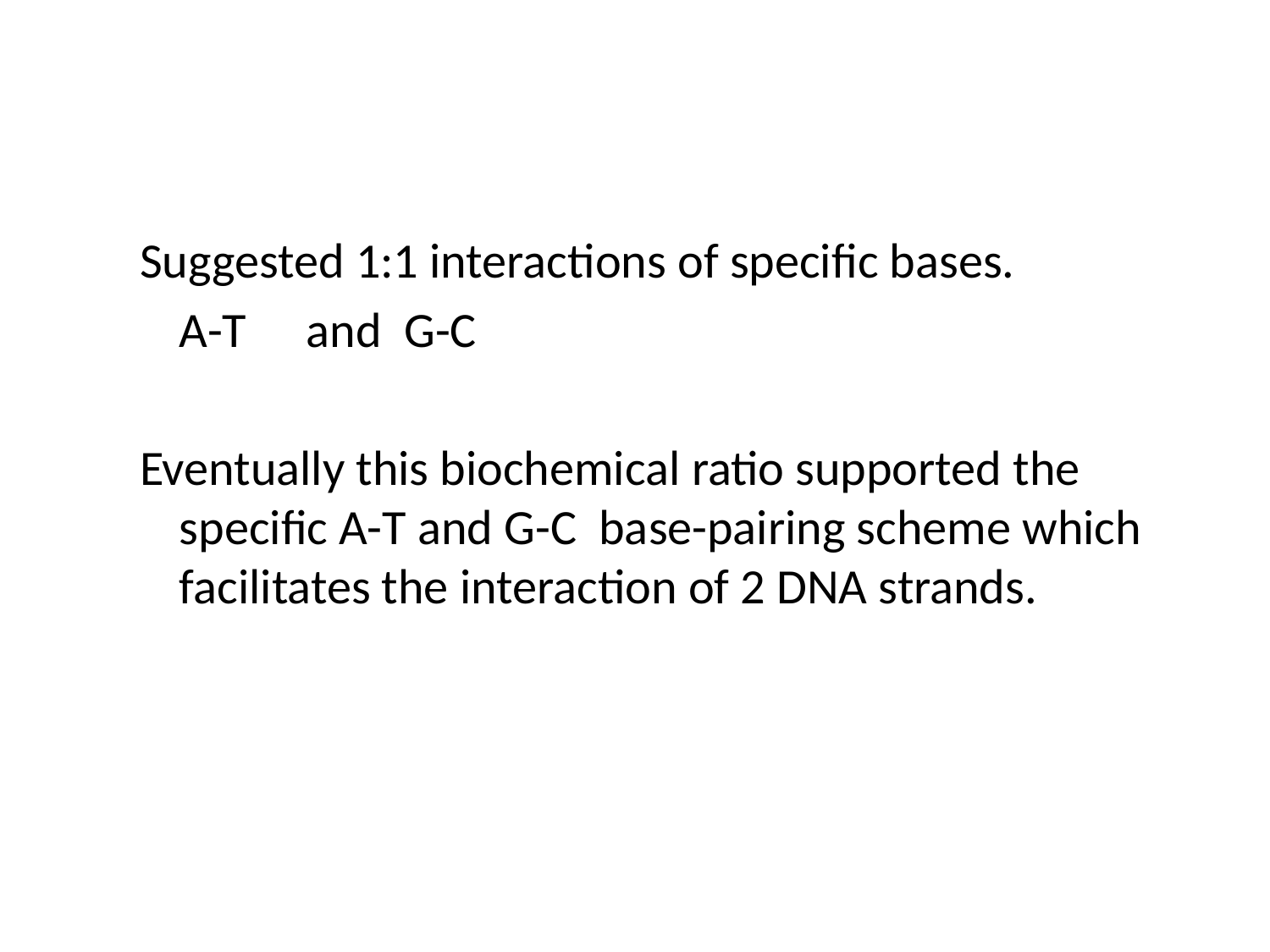

#
Suggested 1:1 interactions of specific bases.
	A-T 	and  G-C

Eventually this biochemical ratio supported the specific A-T and G-C  base-pairing scheme which facilitates the interaction of 2 DNA strands.